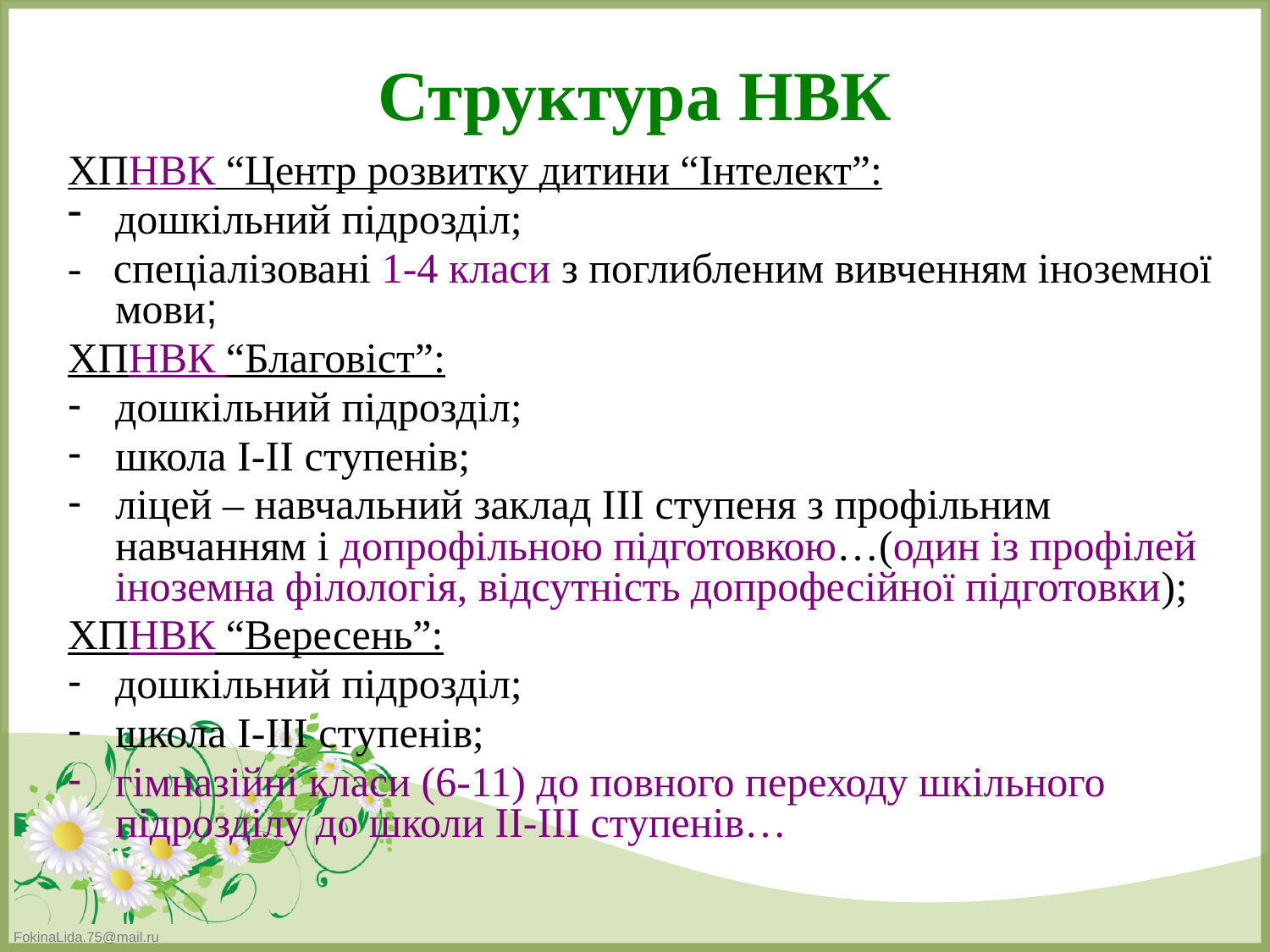

Структура НВК
ХПНВК “Центр розвитку дитини “Інтелект”:
дошкільний підрозділ;
-   спеціалізовані 1-4 класи з поглибленим вивченням іноземної мови;
ХПНВК “Благовіст”:
дошкільний підрозділ;
школа І-ІІ ступенів;
ліцей – навчальний заклад ІІІ ступеня з профільним навчанням і допрофільною підготовкою…(один із профілей іноземна філологія, відсутність допрофесійної підготовки);
ХПНВК “Вересень”:
дошкільний підрозділ;
школа І-ІІІ ступенів;
гімназійні класи (6-11) до повного переходу шкільного підрозділу до школи ІІ-ІІІ ступенів…